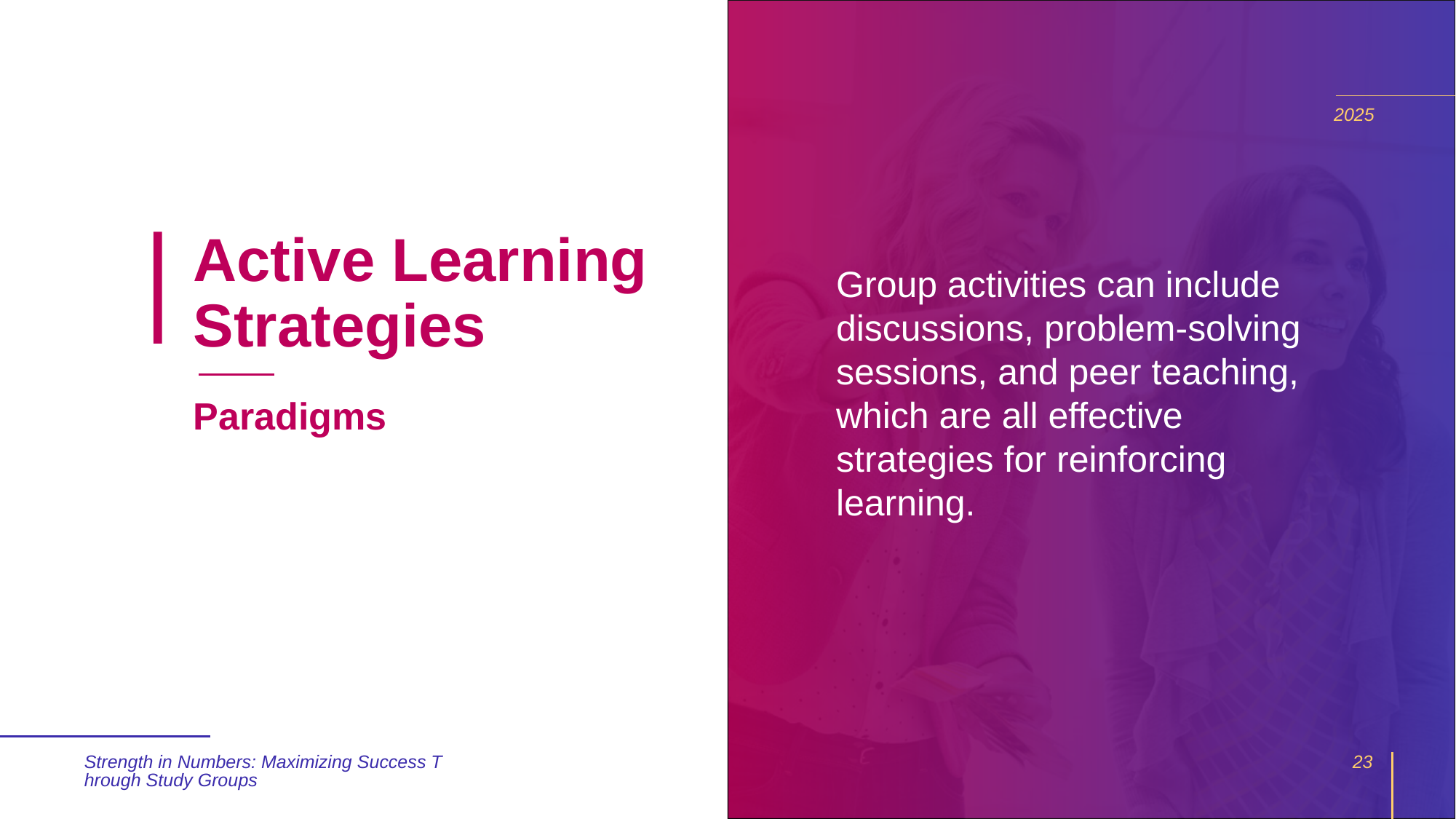

2025
# Active Learning Strategies
Group activities can include discussions, problem-solving sessions, and peer teaching, which are all effective strategies for reinforcing learning.
Paradigms
Strength in Numbers: Maximizing Success Through Study Groups
23